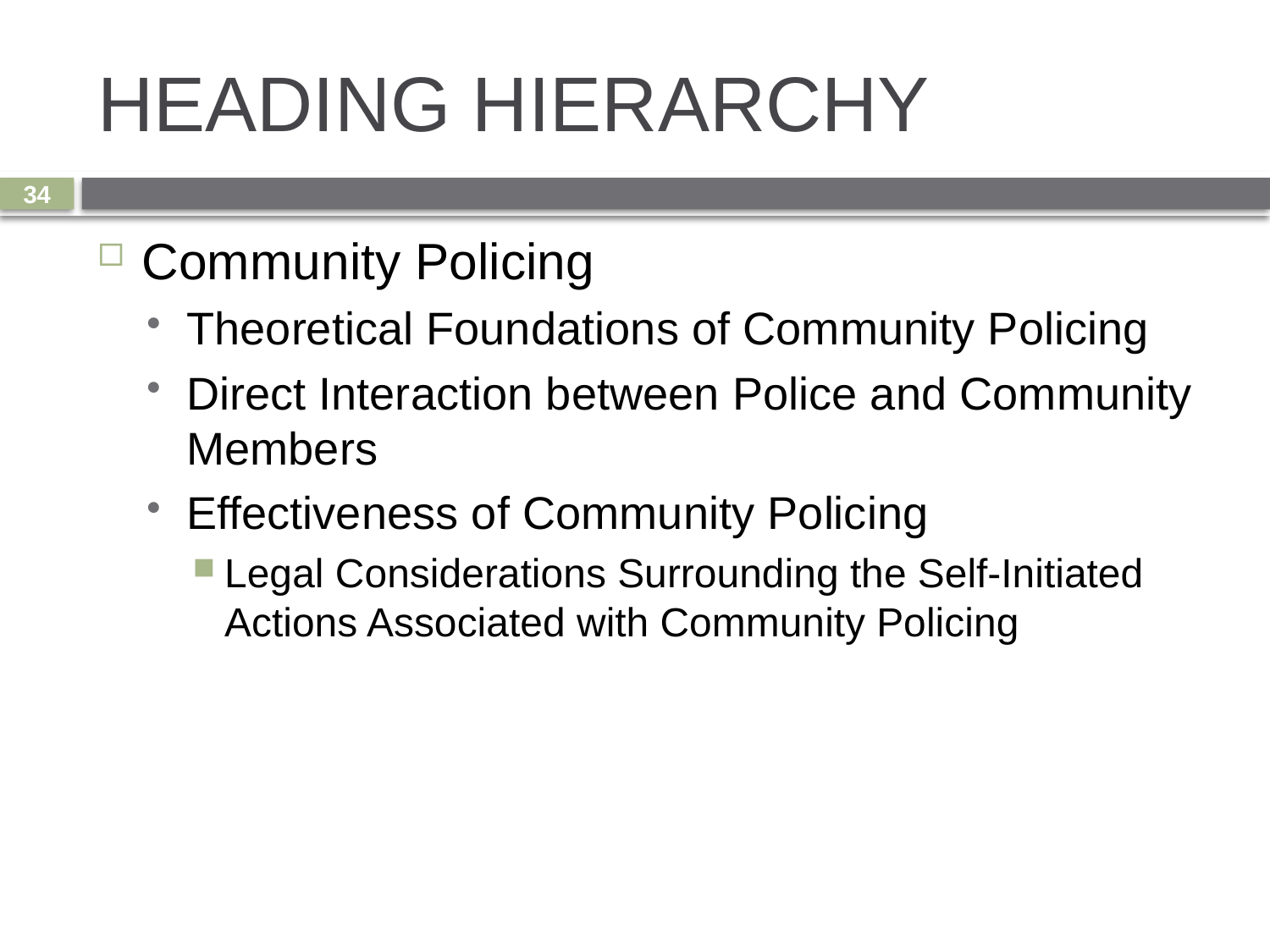

# HEADING HIERARCHY
34
Community Policing
Theoretical Foundations of Community Policing
Direct Interaction between Police and Community Members
Effectiveness of Community Policing
Legal Considerations Surrounding the Self-Initiated Actions Associated with Community Policing